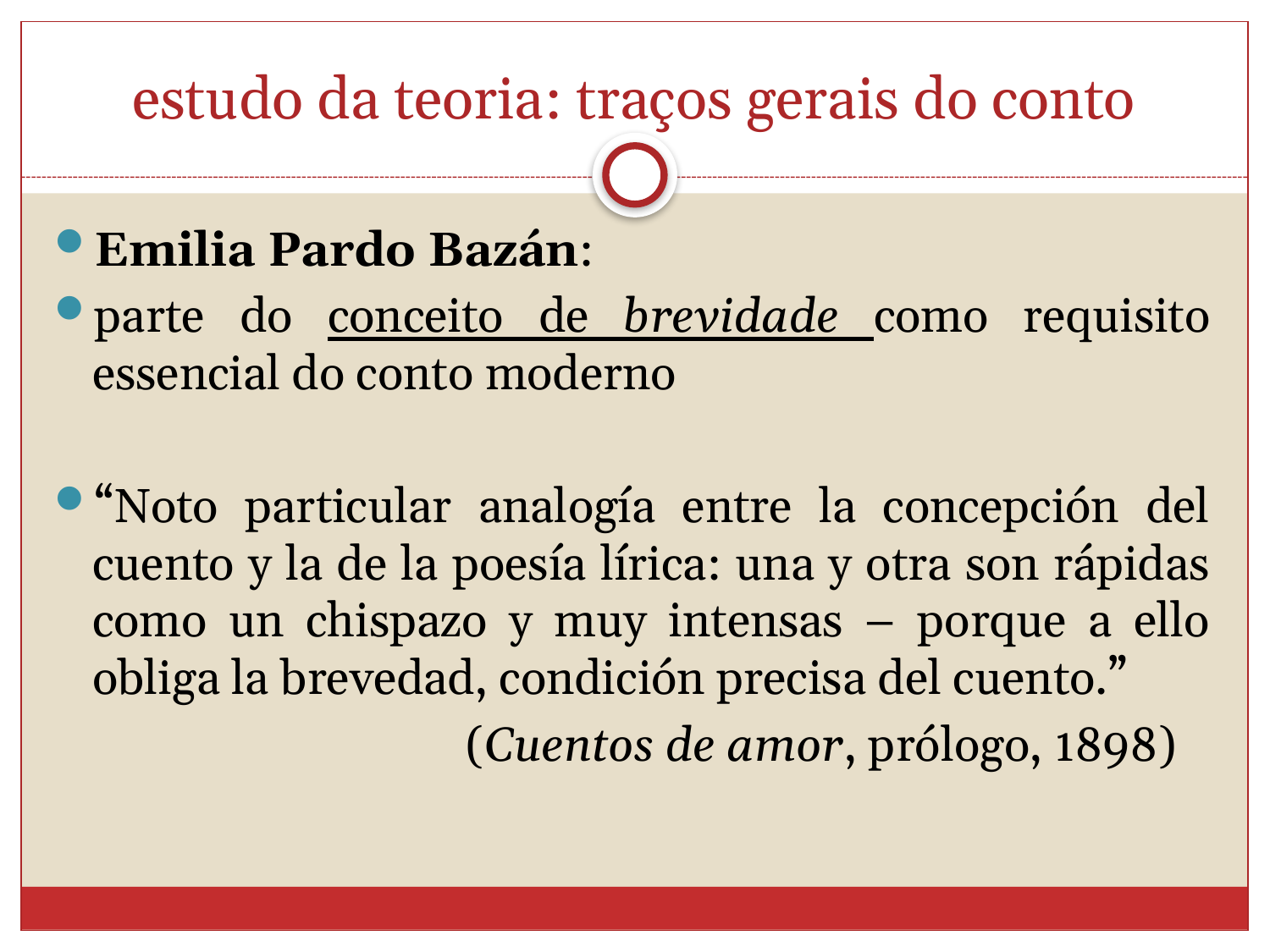

# estudo da teoria: traços gerais do conto
Emilia Pardo Bazán:
parte do conceito de brevidade como requisito essencial do conto moderno

“Noto particular analogía entre la concepción del cuento y la de la poesía lírica: una y otra son rápidas como un chispazo y muy intensas – porque a ello obliga la brevedad, condición precisa del cuento.”
                                    (Cuentos de amor, prólogo, 1898)